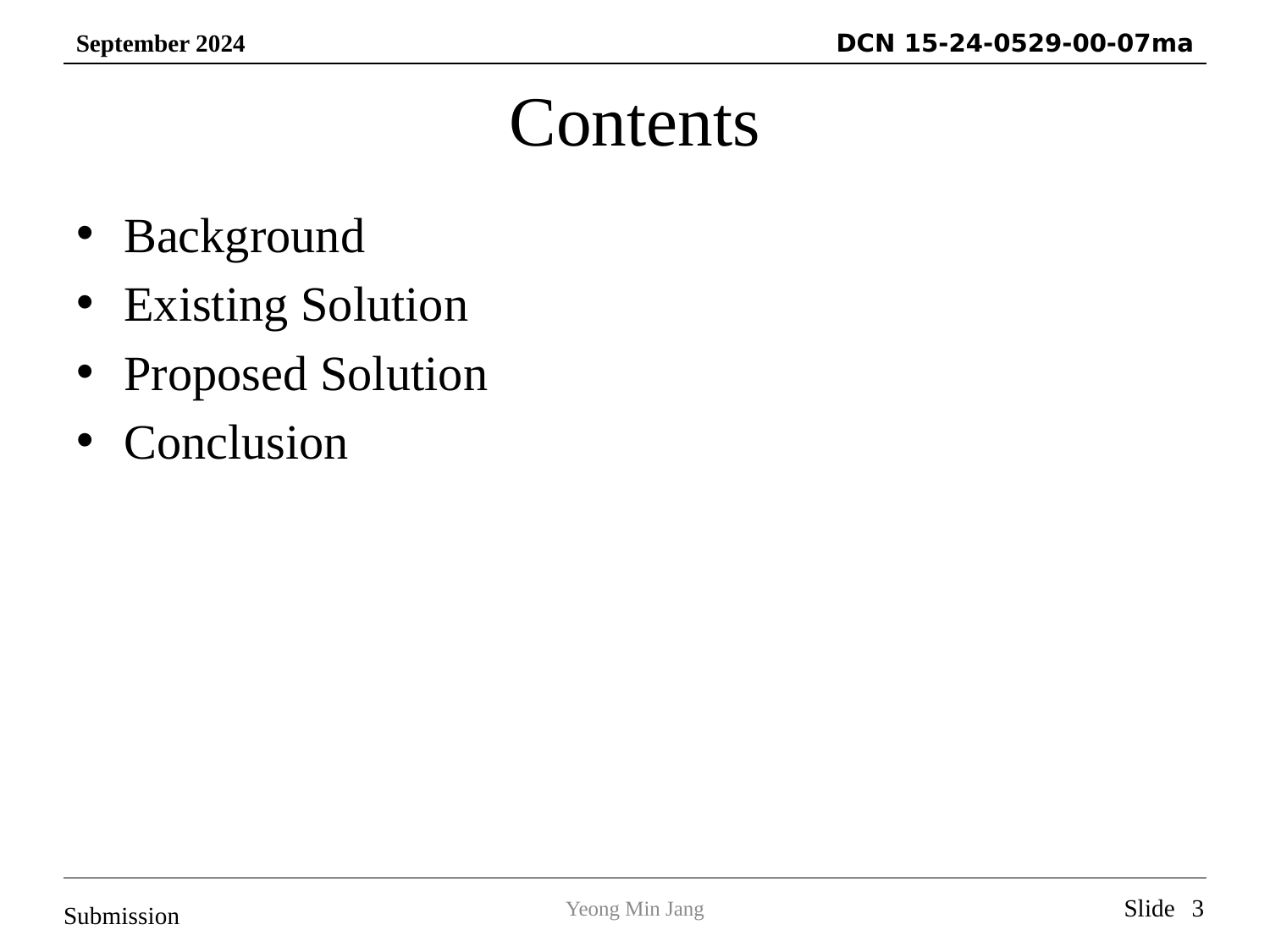

# Contents
Background
Existing Solution
Proposed Solution
Conclusion